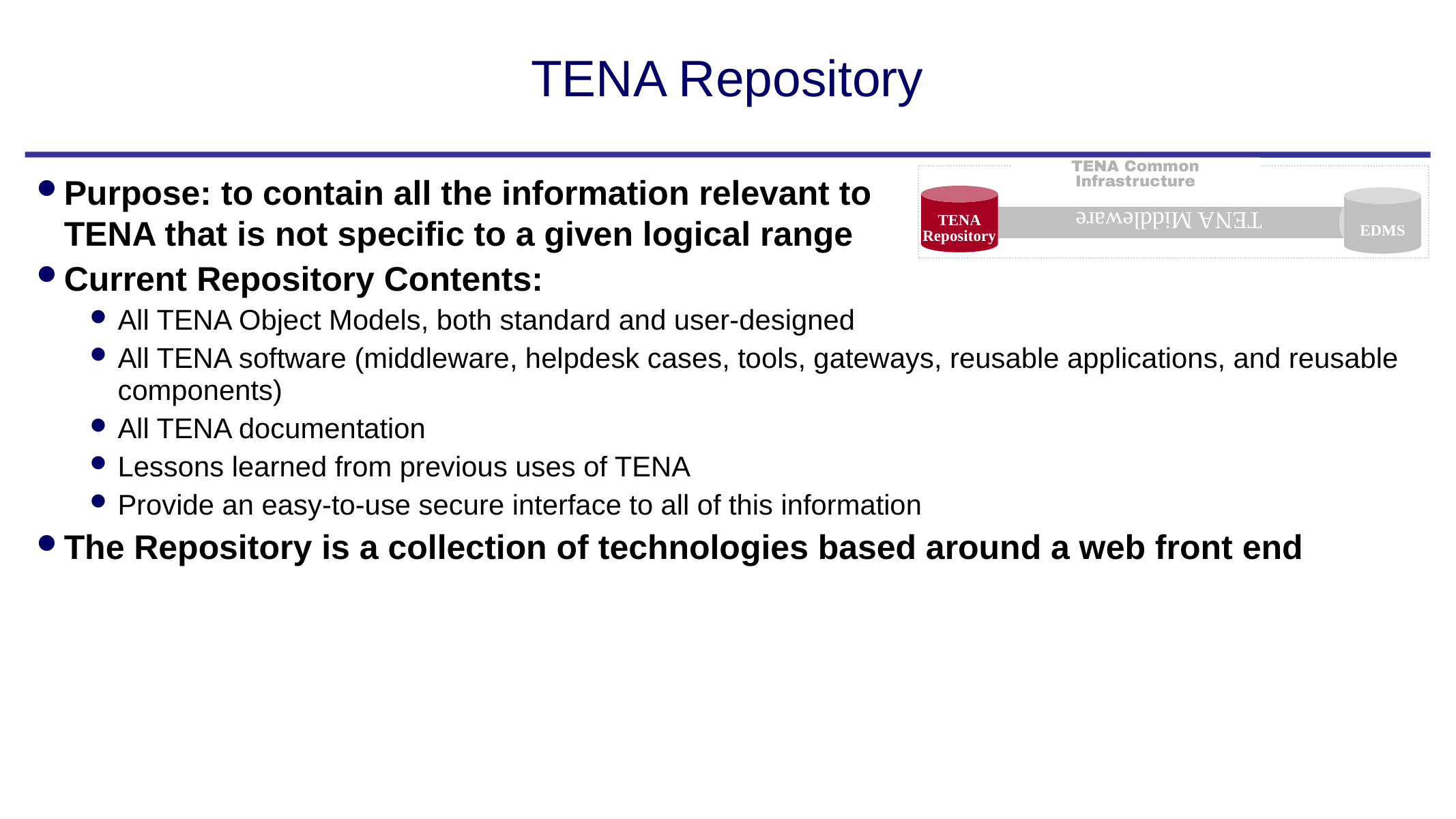

# TENA Repository
TENA Middleware
TENA Common Infrastructure
Purpose: to contain all the information relevant to
TENA that is not specific to a given logical range
Current Repository Contents:
All TENA Object Models, both standard and user-designed
All TENA software (middleware, helpdesk cases, tools, gateways, reusable applications, and reusable components)
All TENA documentation
Lessons learned from previous uses of TENA
Provide an easy-to-use secure interface to all of this information
The Repository is a collection of technologies based around a web front end

TENA
Repository
EDMS